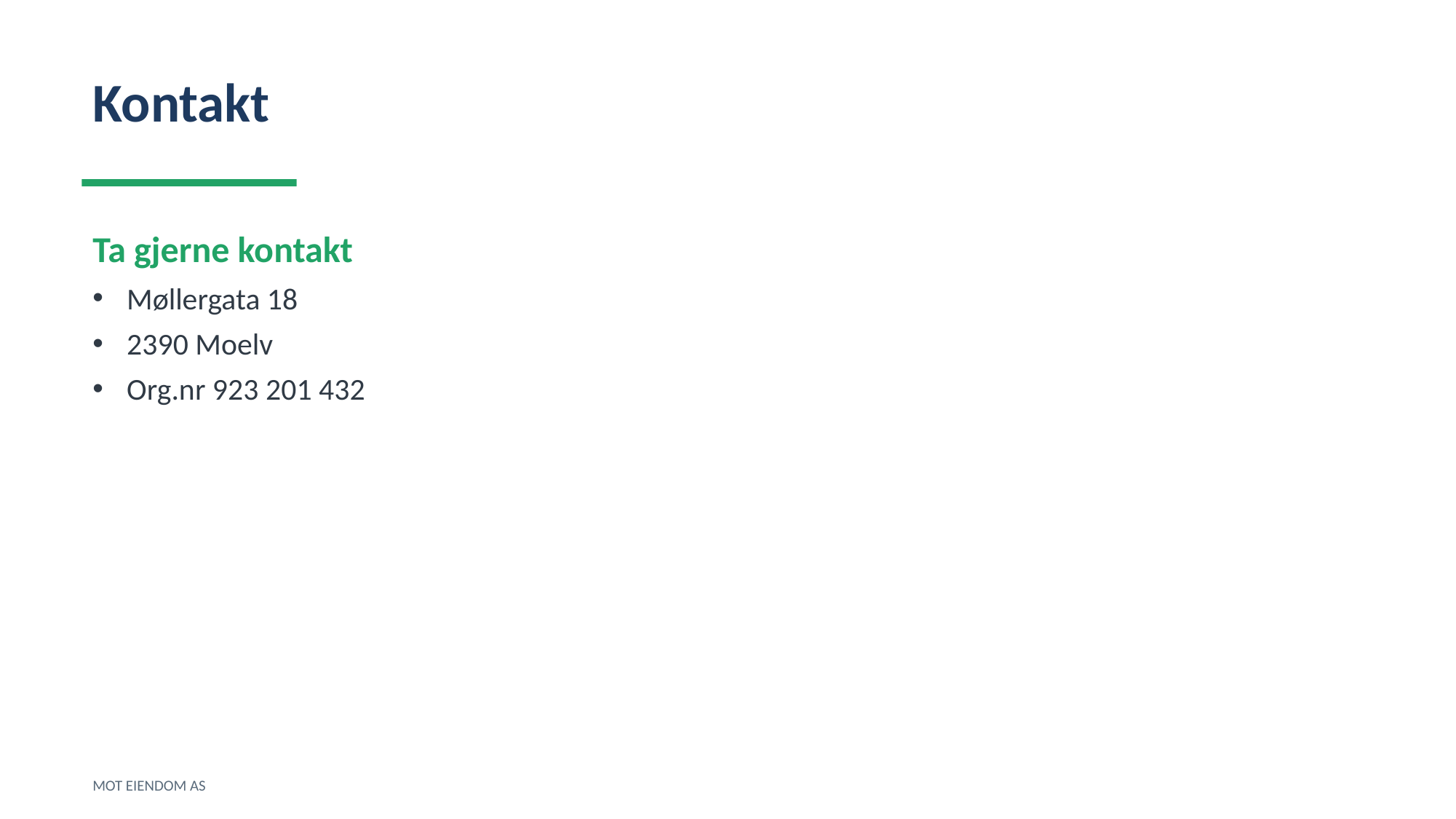

Kontakt

Ta gjerne kontakt
Møllergata 18
2390 Moelv
Org.nr 923 201 432
MOT EIENDOM AS